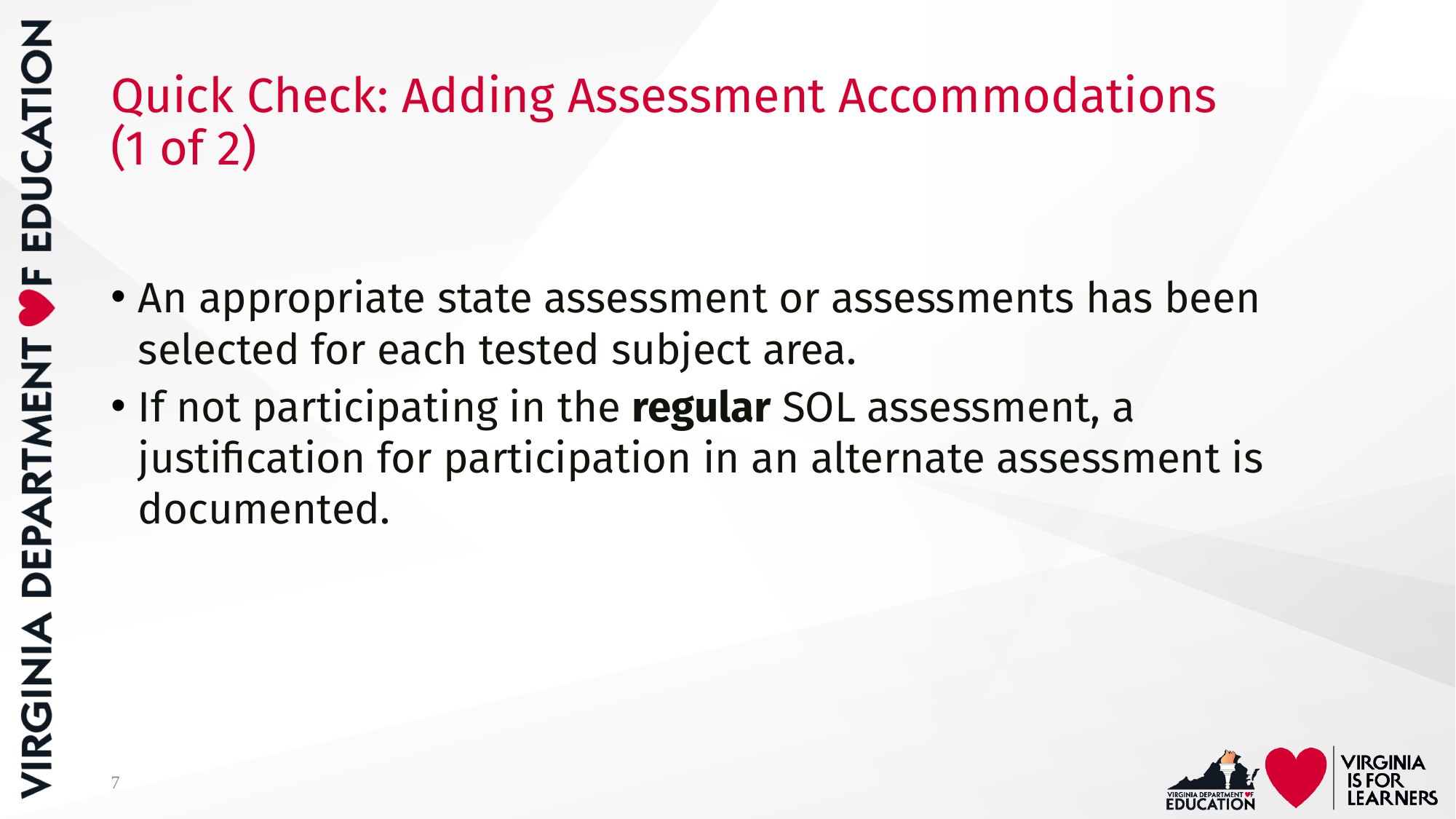

# Quick Check: Adding Assessment Accommodations (1 of 2)
An appropriate state assessment or assessments has been selected for each tested subject area.
If not participating in the regular SOL assessment, a justification for participation in an alternate assessment is documented.
7